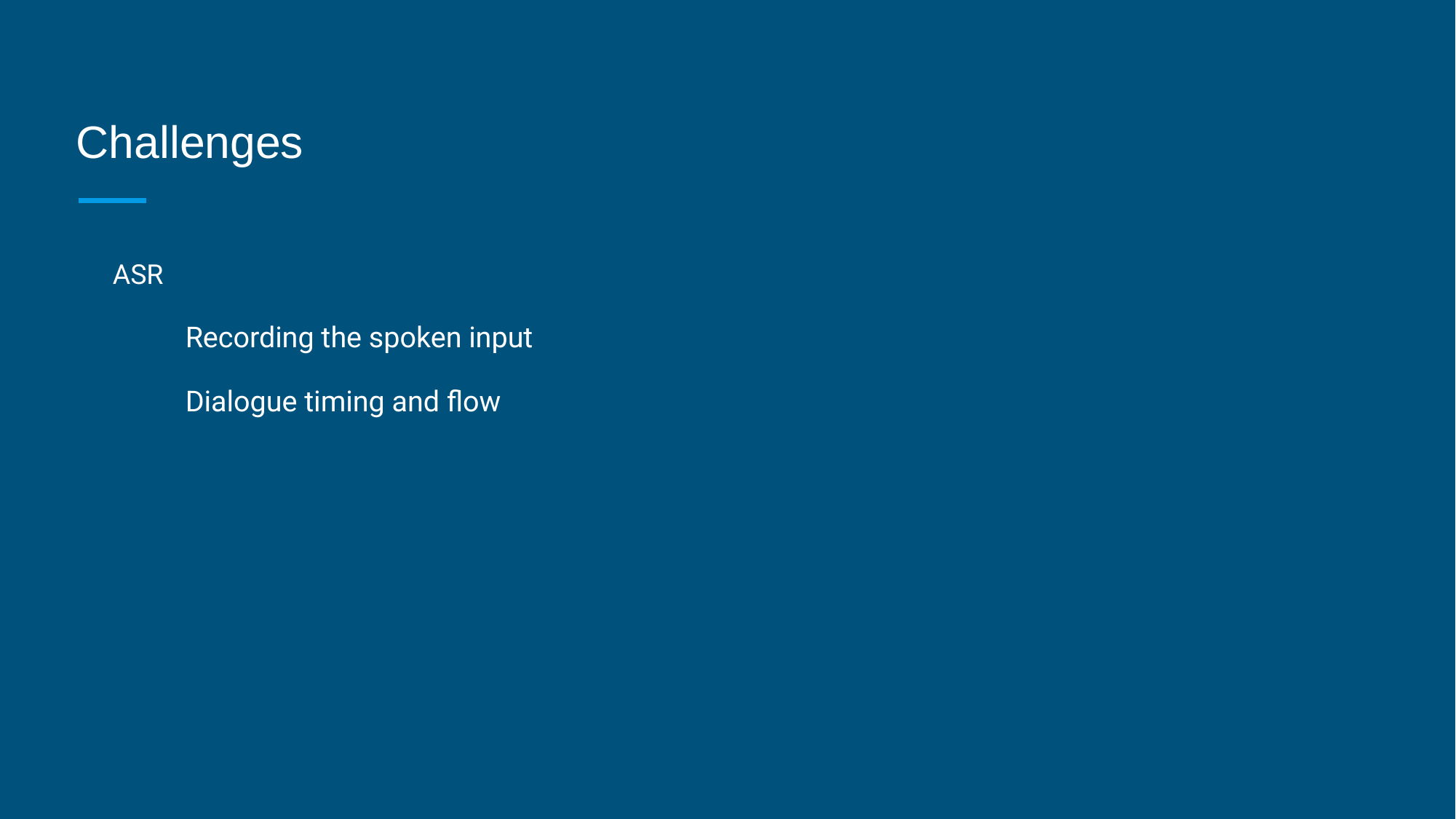

# Challenges
ASR
Recording the spoken input
Dialogue timing and flow